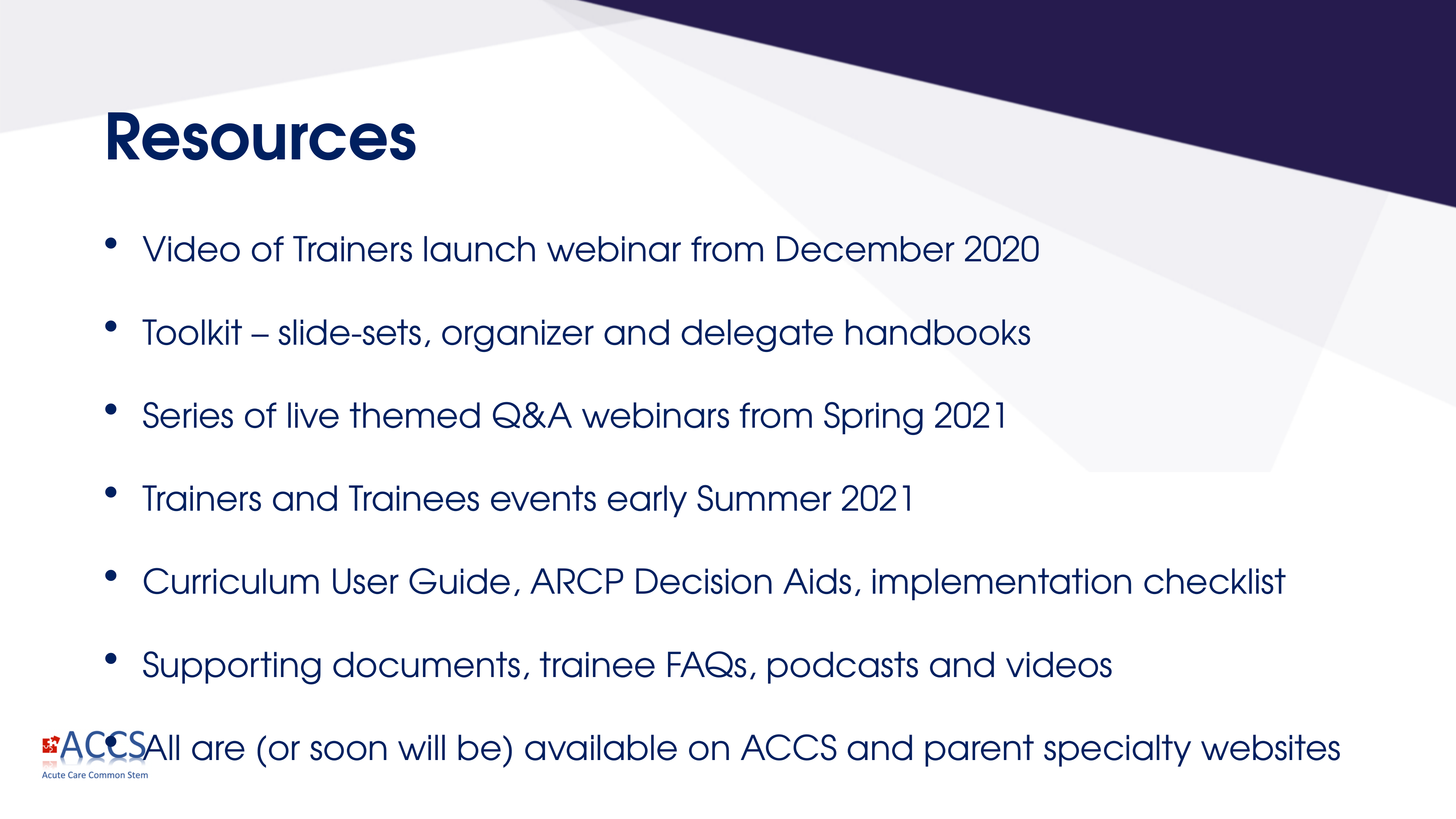

# Resources
Video of Trainers launch webinar from December 2020
Toolkit – slide-sets, organizer and delegate handbooks
Series of live themed Q&A webinars from Spring 2021
Trainers and Trainees events early Summer 2021
Curriculum User Guide, ARCP Decision Aids, implementation checklist
Supporting documents, trainee FAQs, podcasts and videos
All are (or soon will be) available on ACCS and parent specialty websites